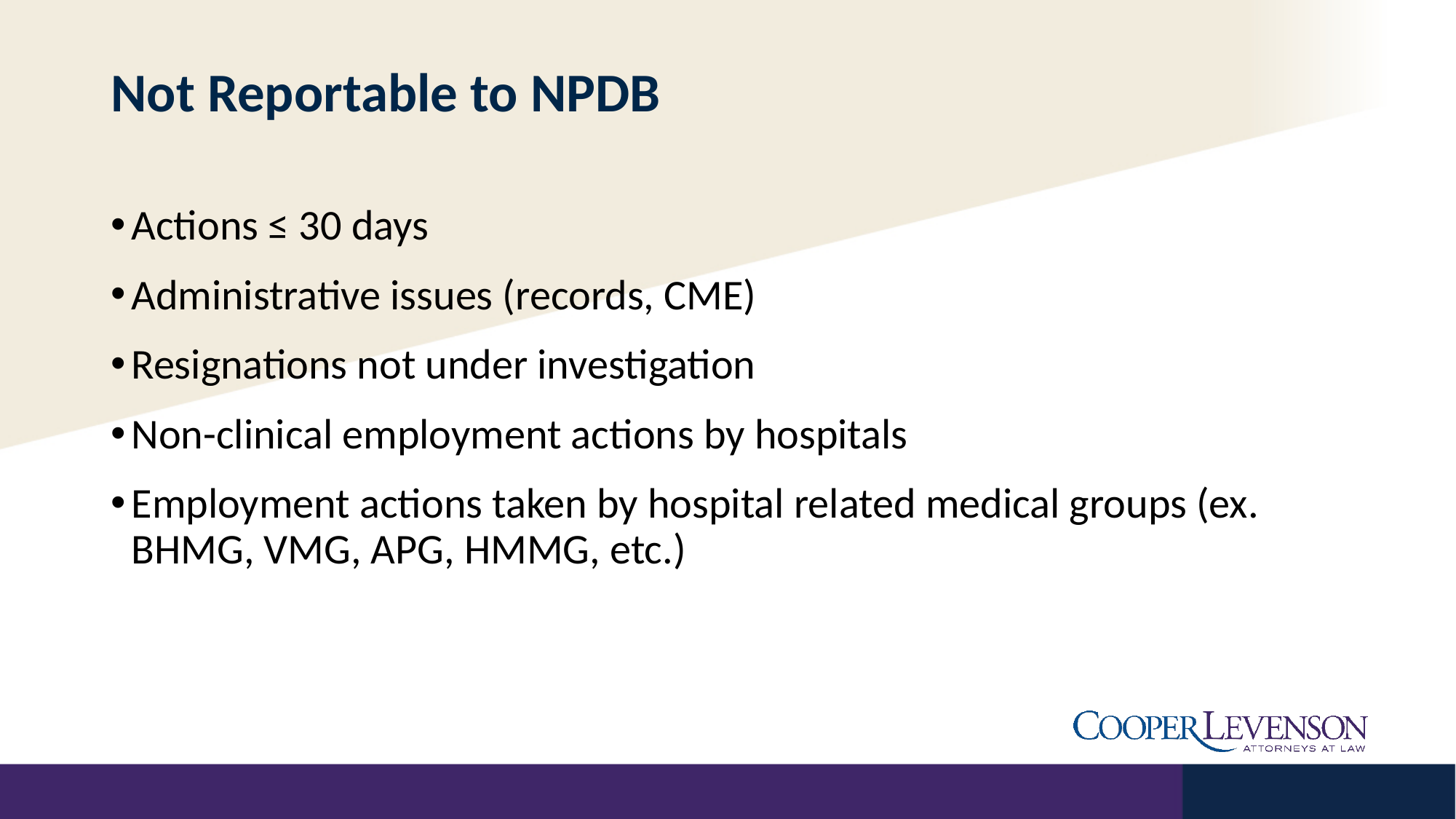

# Not Reportable to NPDB
Actions ≤ 30 days
Administrative issues (records, CME)
Resignations not under investigation
Non-clinical employment actions by hospitals
Employment actions taken by hospital related medical groups (ex. BHMG, VMG, APG, HMMG, etc.)